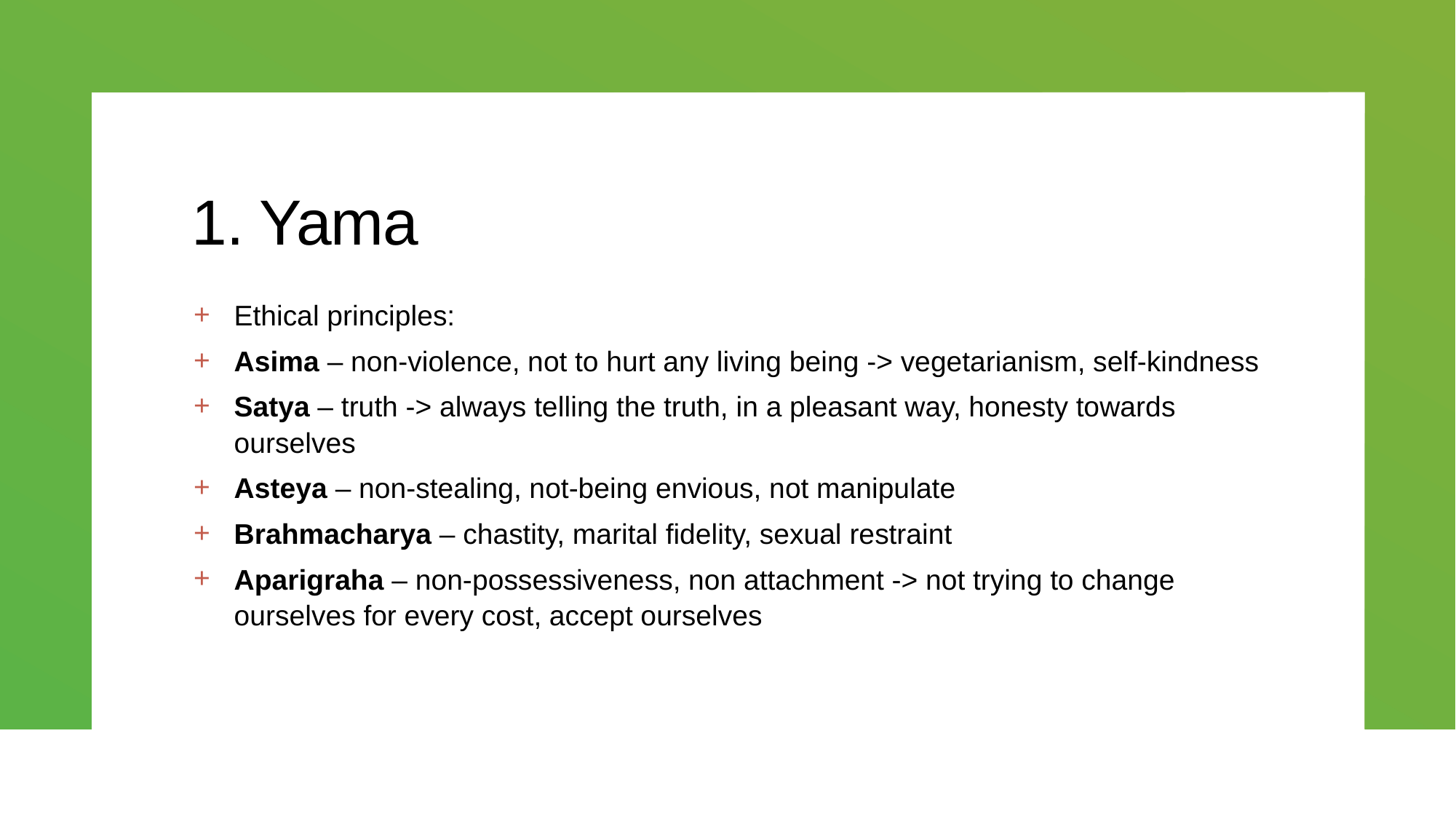

# 1. Yama
Ethical principles:
Asima – non-violence, not to hurt any living being -> vegetarianism, self-kindness
Satya – truth -> always telling the truth, in a pleasant way, honesty towards ourselves
Asteya – non-stealing, not-being envious, not manipulate
Brahmacharya – chastity, marital fidelity, sexual restraint
Aparigraha – non-possessiveness, non attachment -> not trying to change ourselves for every cost, accept ourselves